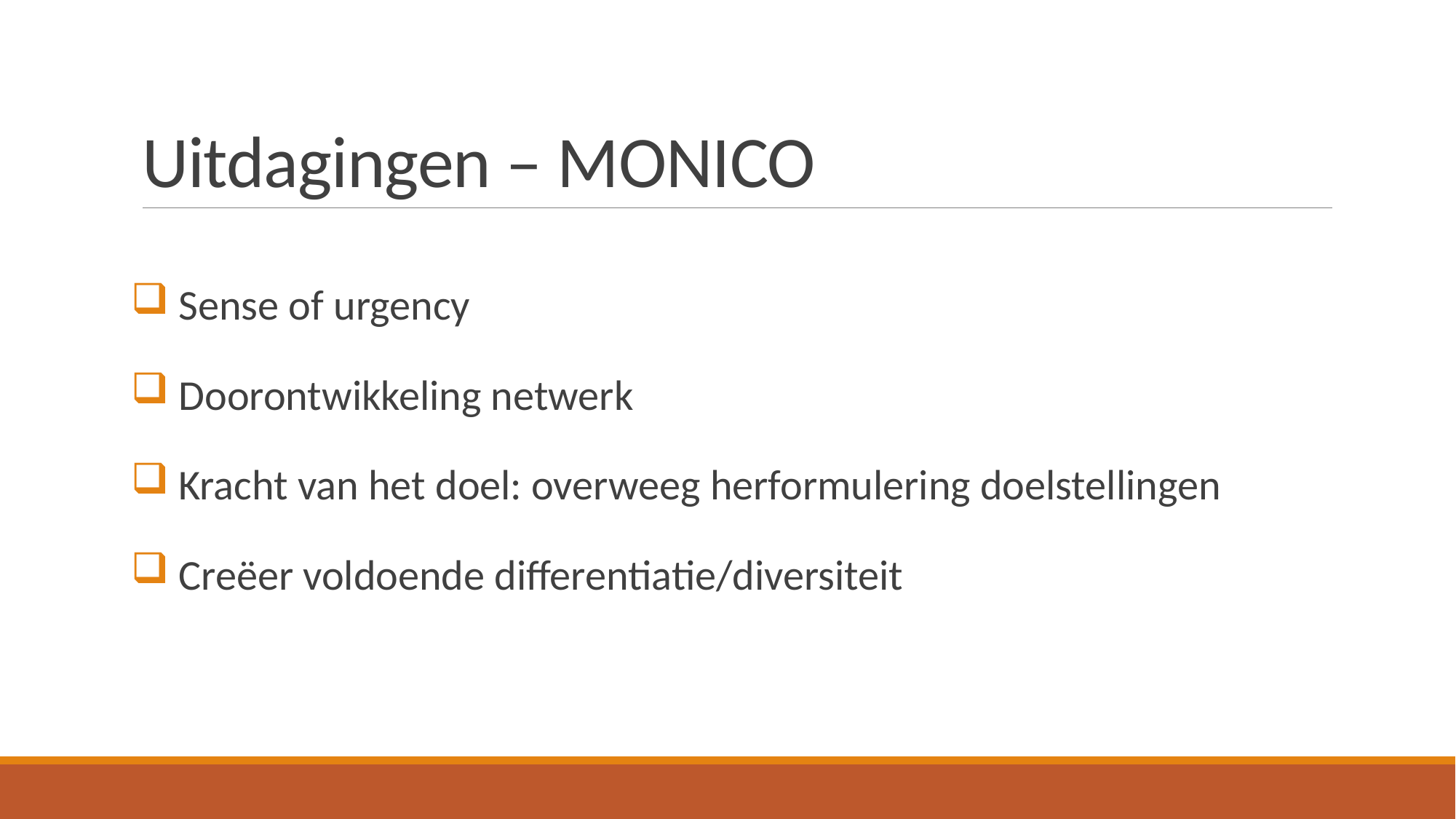

# Uitdagingen – MONICO
 Sense of urgency

 Doorontwikkeling netwerk

 Kracht van het doel: overweeg herformulering doelstellingen

 Creëer voldoende differentiatie/diversiteit